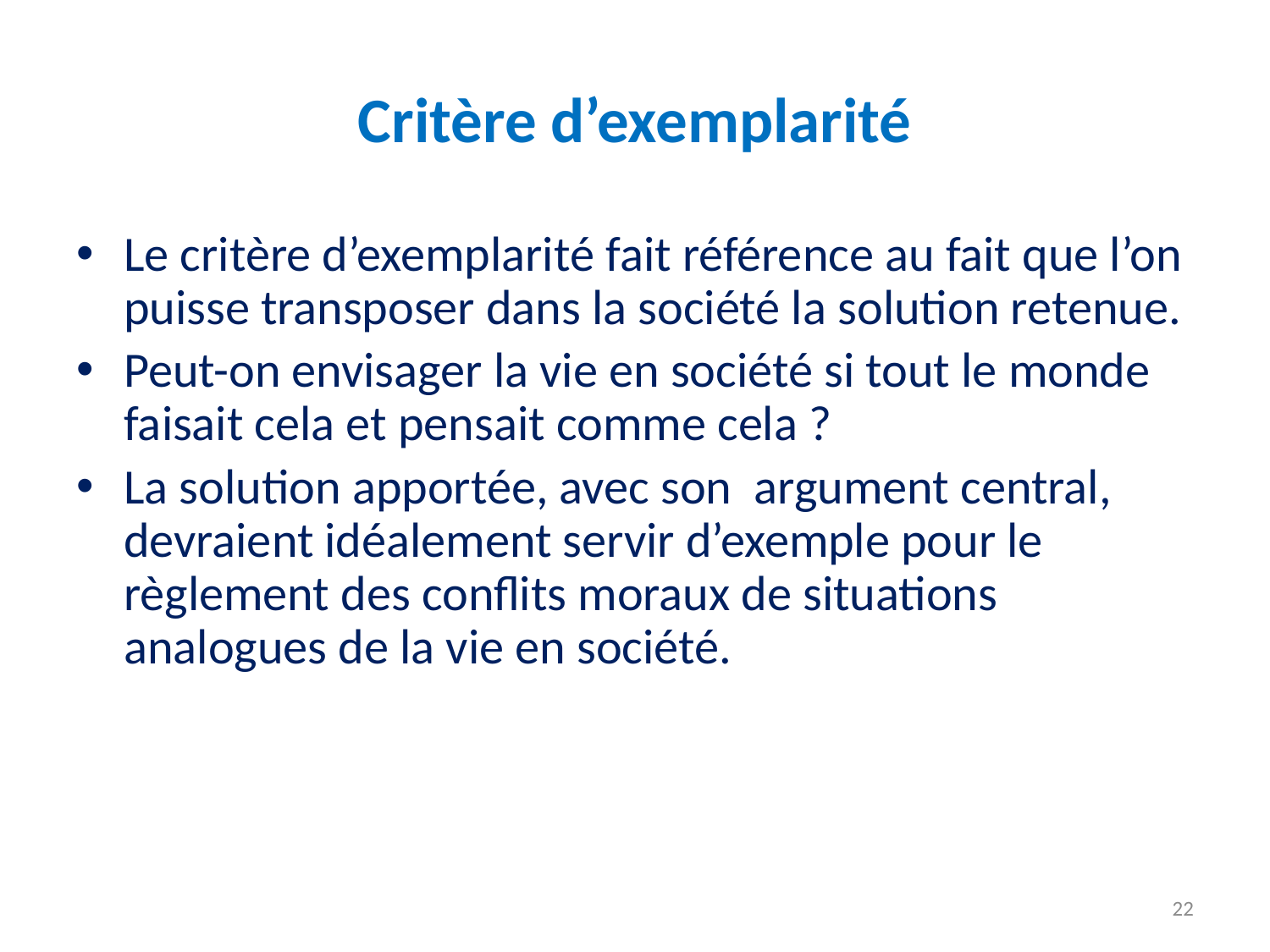

# Critère d’exemplarité
Le critère d’exemplarité fait référence au fait que l’on puisse transposer dans la société la solution retenue.
Peut-on envisager la vie en société si tout le monde faisait cela et pensait comme cela ?
La solution apportée, avec son  argument central, devraient idéalement servir d’exemple pour le règlement des conflits moraux de situations analogues de la vie en société.
22